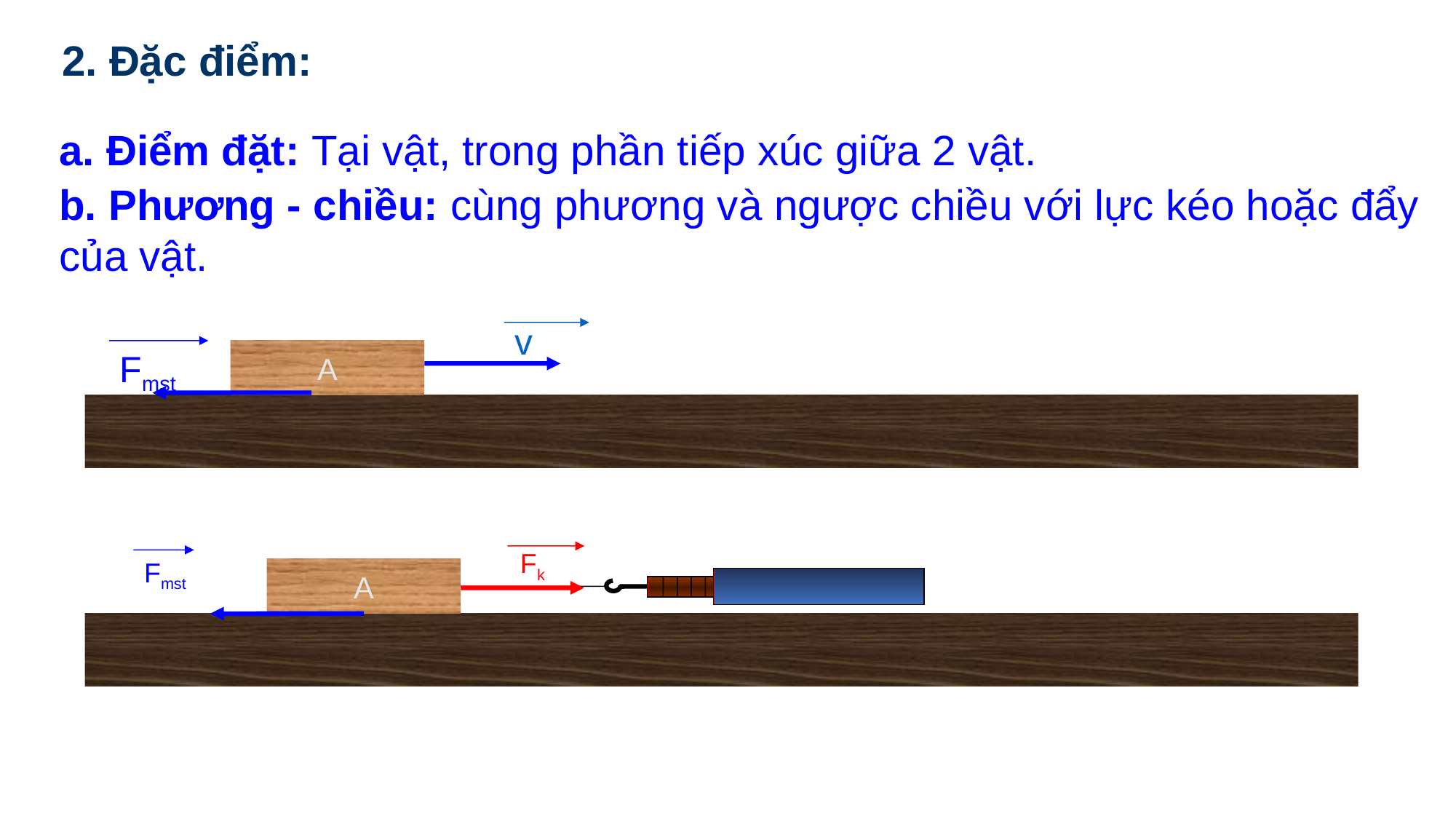

2. Đặc điểm:
a. Điểm đặt: Tại vật, trong phần tiếp xúc giữa 2 vật.
b. Phương - chiều: cùng phương và ngược chiều với lực kéo hoặc đẩy của vật.
v

Fmst

A

Fk

A

Fmst